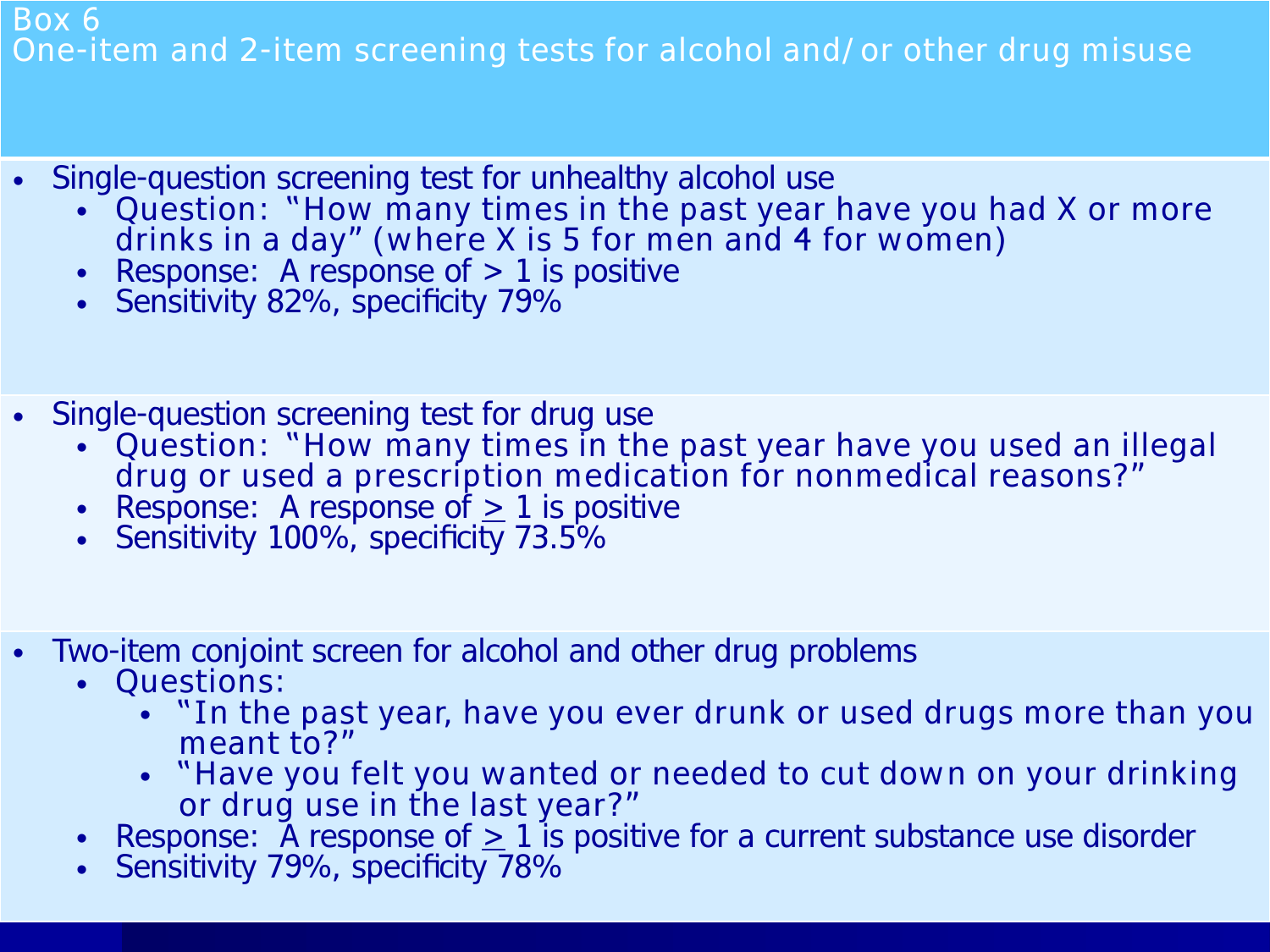

| Box 6 One-item and 2-item screening tests for alcohol and/or other drug misuse |
| --- |
| Single-question screening test for unhealthy alcohol use Question: “How many times in the past year have you had X or more drinks in a day” (where X is 5 for men and 4 for women) Response: A response of > 1 is positive Sensitivity 82%, specificity 79% |
| Single-question screening test for drug use Question: “How many times in the past year have you used an illegal drug or used a prescription medication for nonmedical reasons?” Response: A response of > 1 is positive Sensitivity 100%, specificity 73.5% |
| Two-item conjoint screen for alcohol and other drug problems Questions: “In the past year, have you ever drunk or used drugs more than you meant to?” “Have you felt you wanted or needed to cut down on your drinking or drug use in the last year?” Response: A response of > 1 is positive for a current substance use disorder Sensitivity 79%, specificity 78% |